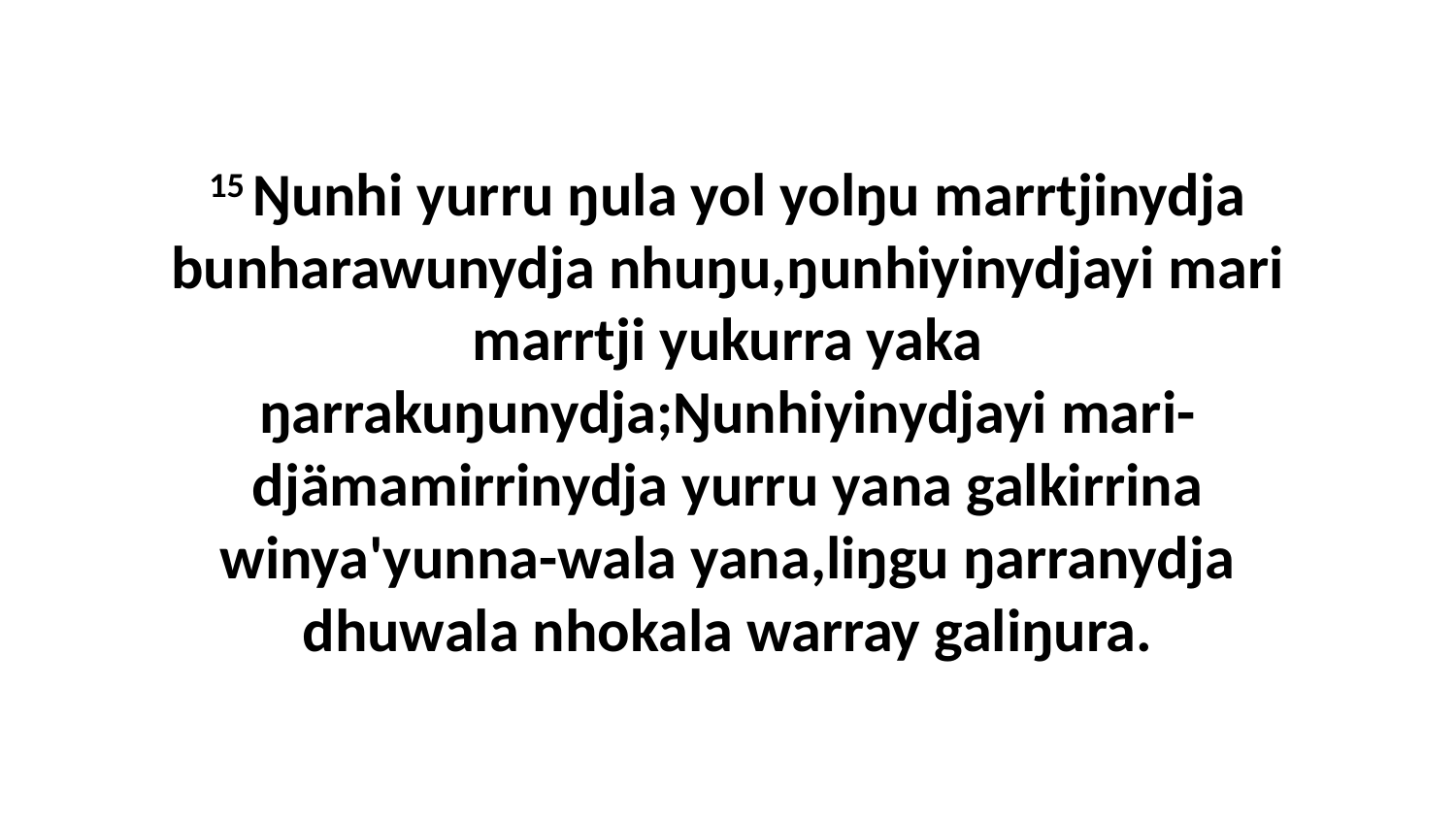

15 Ŋunhi yurru ŋula yol yolŋu marrtjinydja bunharawunydja nhuŋu,ŋunhiyinydjayi mari marrtji yukurra yaka ŋarrakuŋunydja;Ŋunhiyinydjayi mari-djämamirrinydja yurru yana galkirrina winya'yunna-wala yana,liŋgu ŋarranydja dhuwala nhokala warray galiŋura.